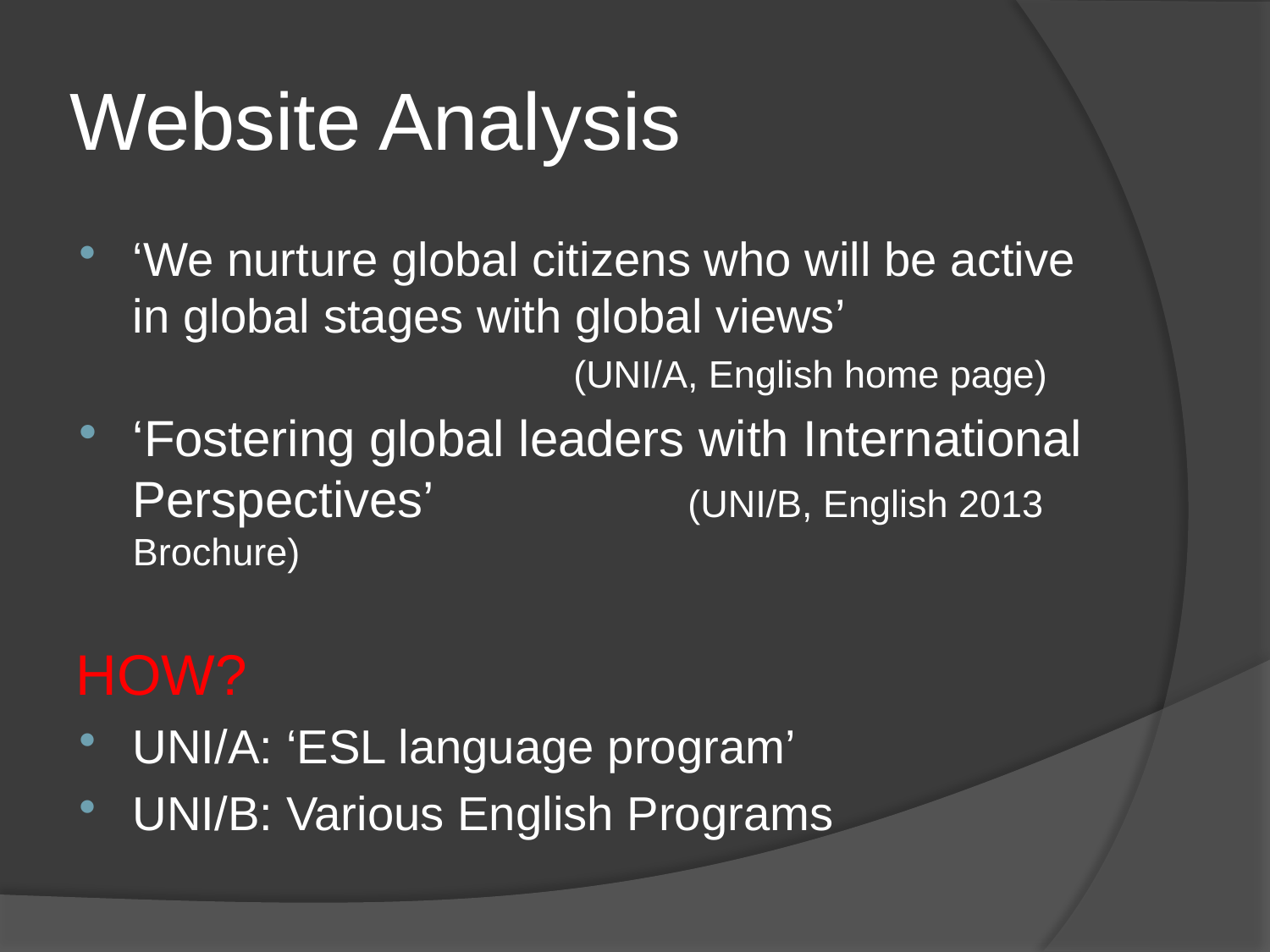

# Website Analysis
‘We nurture global citizens who will be active in global stages with global views’
                                               (UNI/A, English home page)
‘Fostering global leaders with International Perspectives’                  (UNI/B, English 2013 Brochure)

HOW?
UNI/A: ‘ESL language program’
UNI/B: Various English Programs